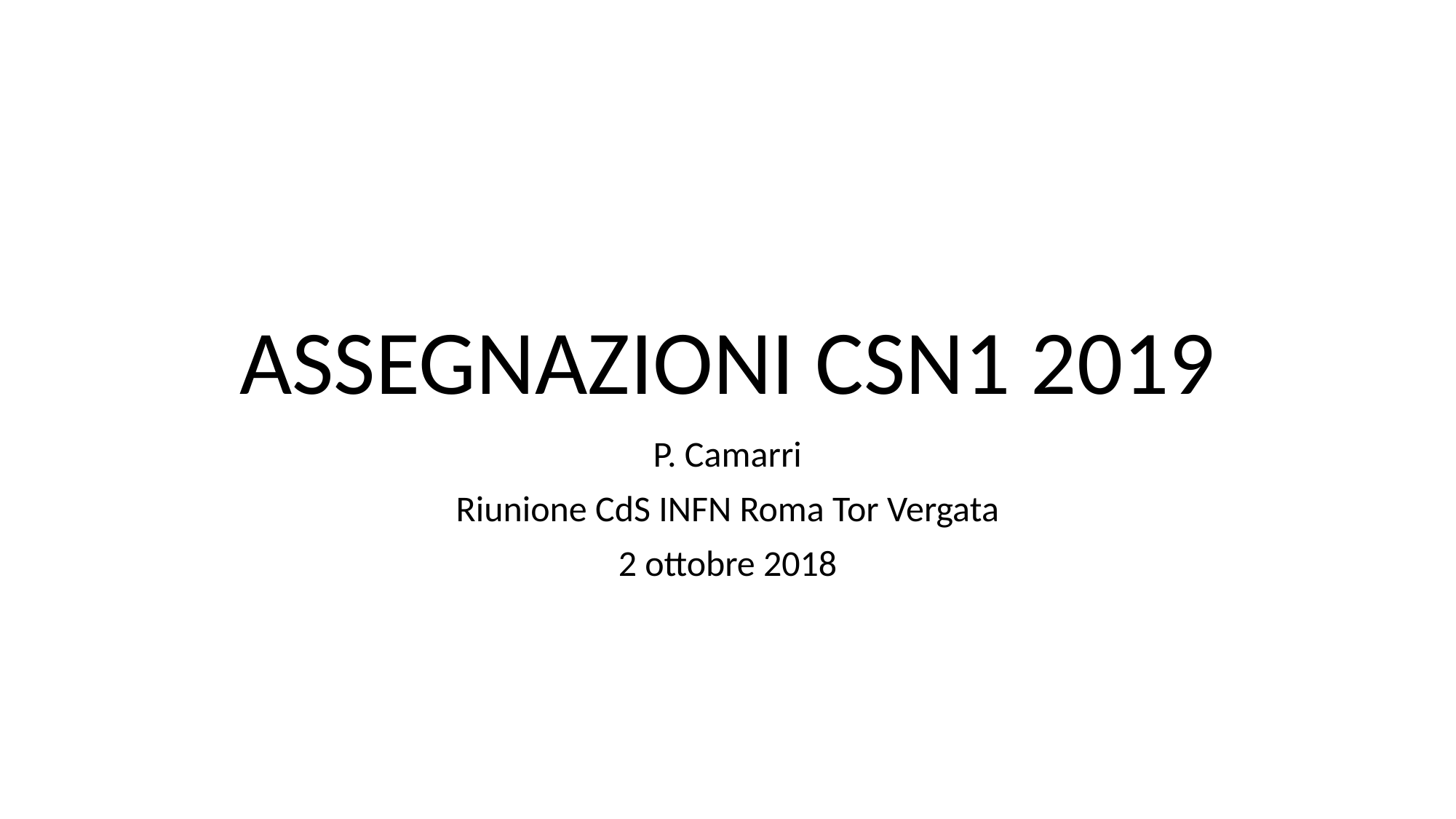

# ASSEGNAZIONI CSN1 2019
P. Camarri
Riunione CdS INFN Roma Tor Vergata
2 ottobre 2018